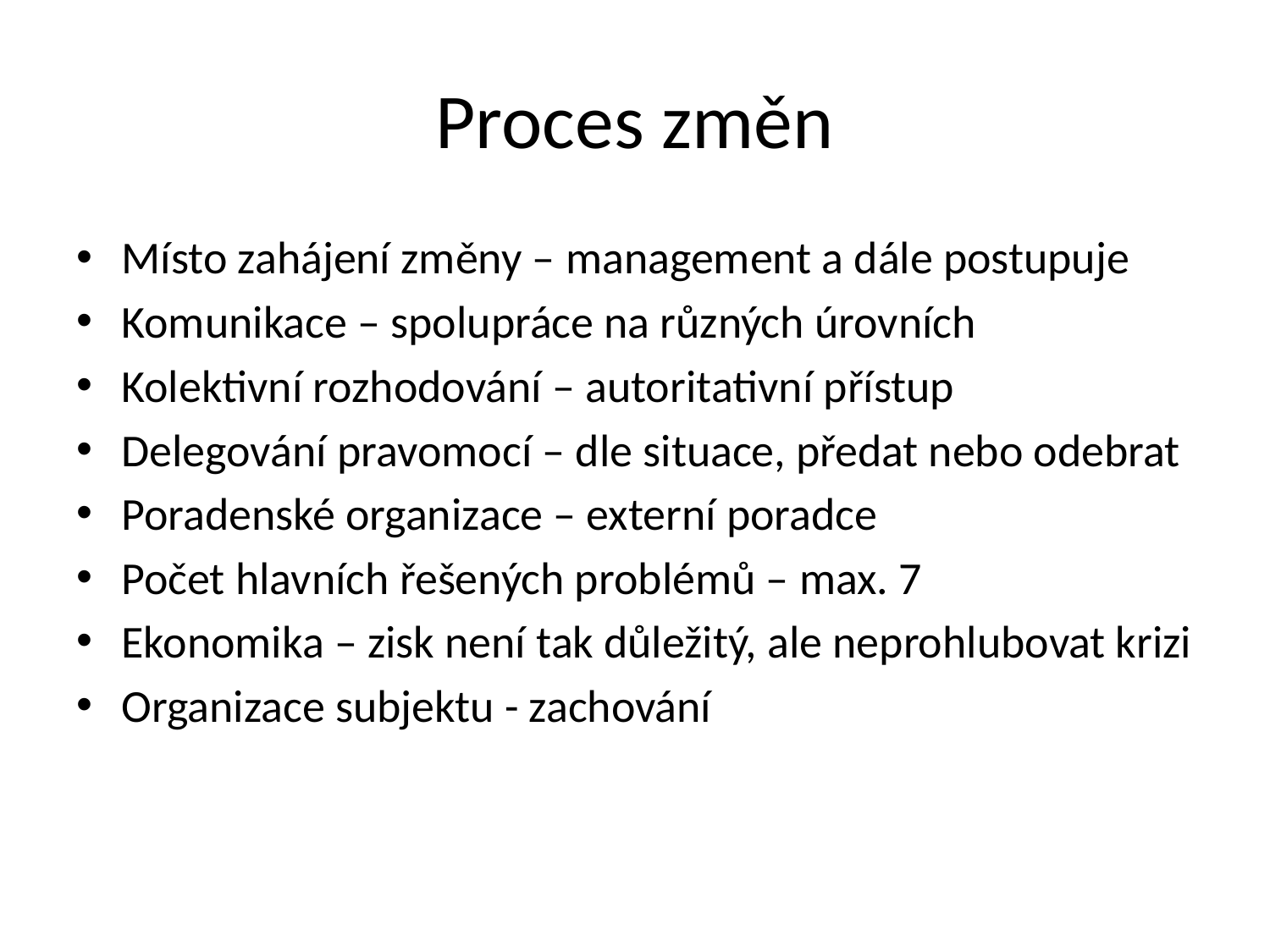

# Proces změn
Místo zahájení změny – management a dále postupuje
Komunikace – spolupráce na různých úrovních
Kolektivní rozhodování – autoritativní přístup
Delegování pravomocí – dle situace, předat nebo odebrat
Poradenské organizace – externí poradce
Počet hlavních řešených problémů – max. 7
Ekonomika – zisk není tak důležitý, ale neprohlubovat krizi
Organizace subjektu - zachování